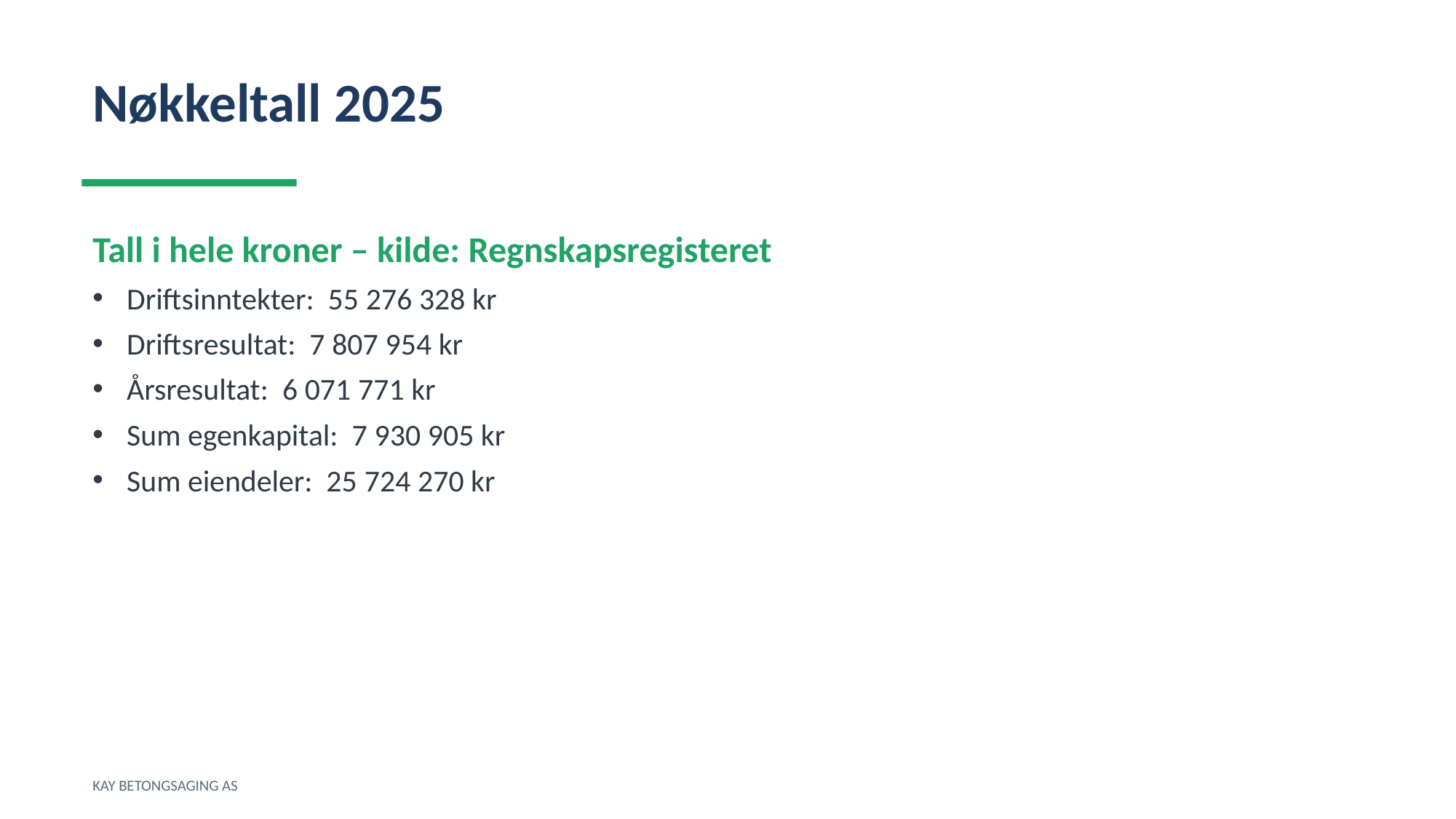

Nøkkeltall 2025

Tall i hele kroner – kilde: Regnskapsregisteret
Driftsinntekter:  55 276 328 kr
Driftsresultat:  7 807 954 kr
Årsresultat:  6 071 771 kr
Sum egenkapital:  7 930 905 kr
Sum eiendeler:  25 724 270 kr
KAY BETONGSAGING AS